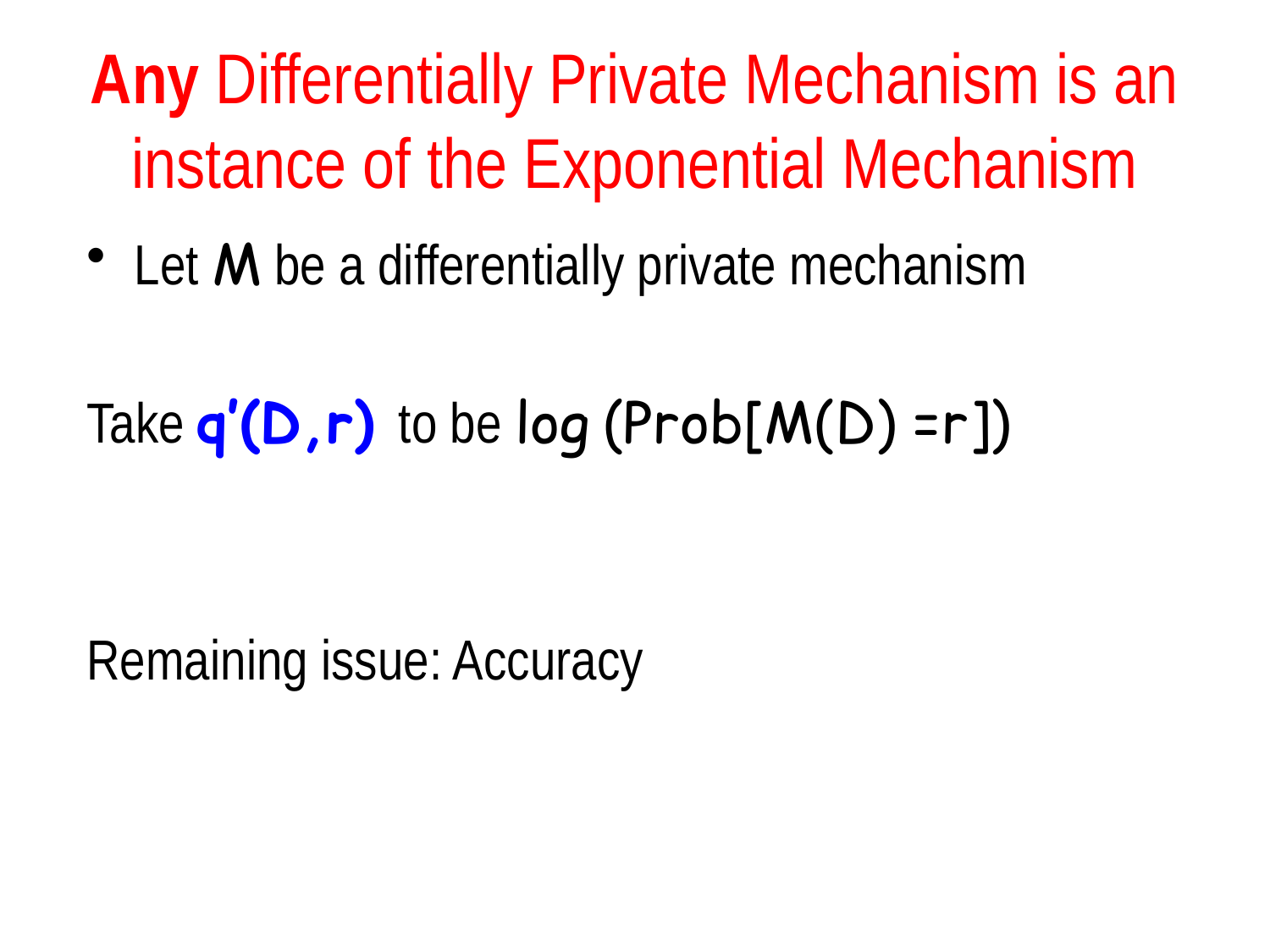

# Any Differentially Private Mechanism is an instance of the Exponential Mechanism
Let M be a differentially private mechanism

Take q’(D,r) to be log (Prob[M(D) =r])

Remaining issue: Accuracy